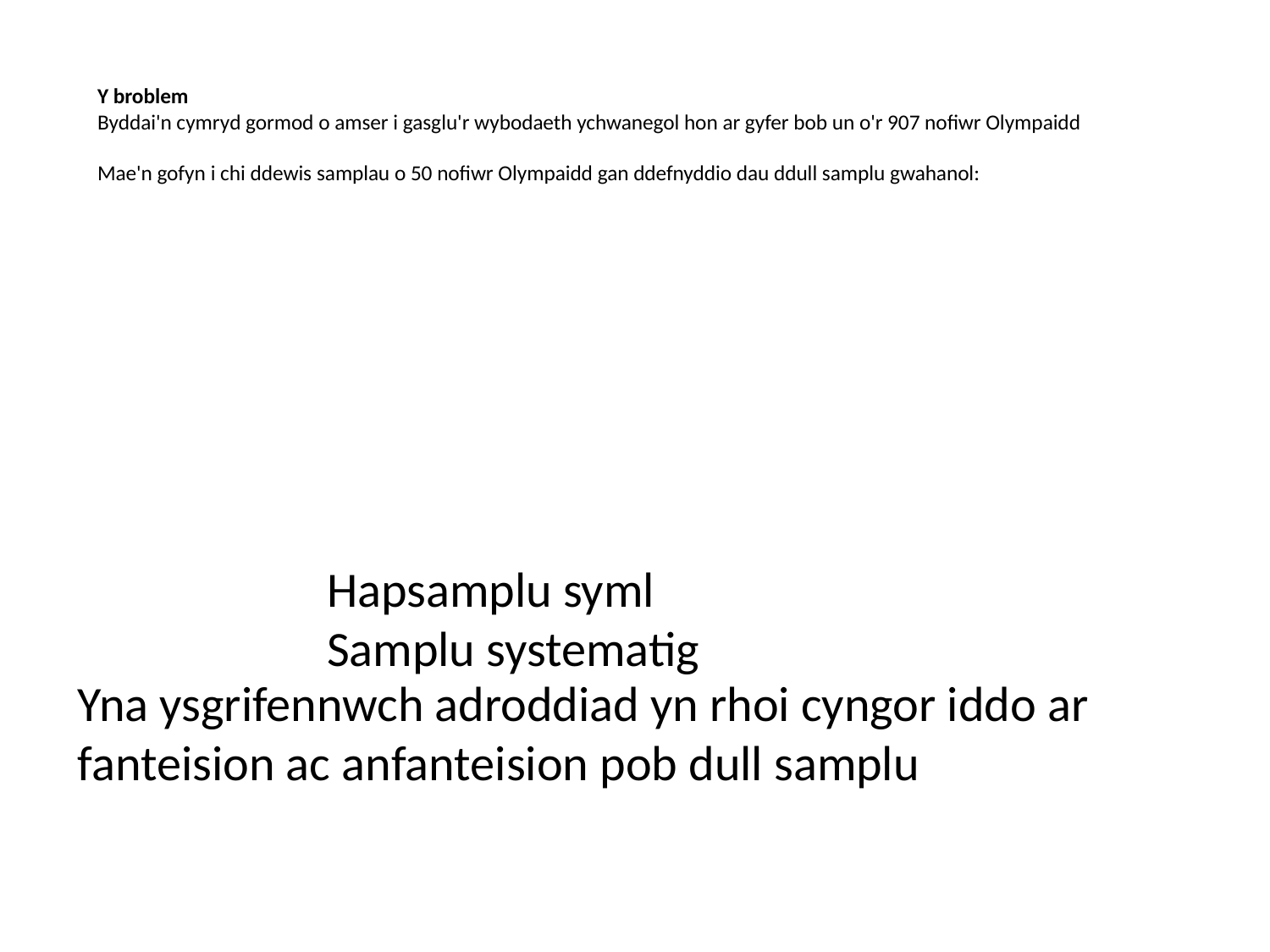

# Y broblem Byddai'n cymryd gormod o amser i gasglu'r wybodaeth ychwanegol hon ar gyfer bob un o'r 907 nofiwr Olympaidd Mae'n gofyn i chi ddewis samplau o 50 nofiwr Olympaidd gan ddefnyddio dau ddull samplu gwahanol:

Hapsamplu syml
Samplu systematig
Yna ysgrifennwch adroddiad yn rhoi cyngor iddo ar fanteision ac anfanteision pob dull samplu